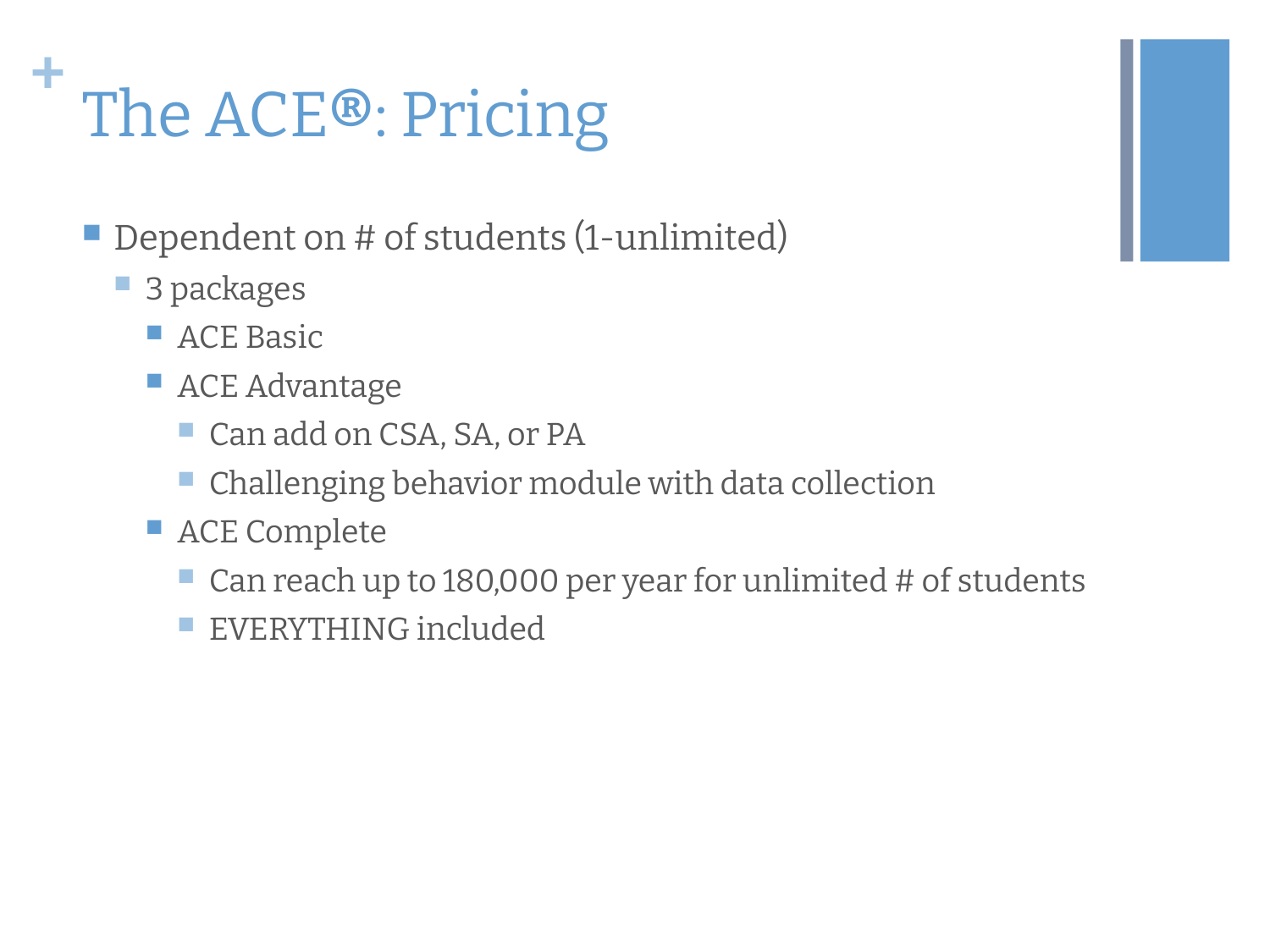

# The ACE®: Pricing
Dependent on # of students (1-unlimited)
3 packages
ACE Basic
ACE Advantage
Can add on CSA, SA, or PA
Challenging behavior module with data collection
ACE Complete
Can reach up to 180,000 per year for unlimited # of students
EVERYTHING included